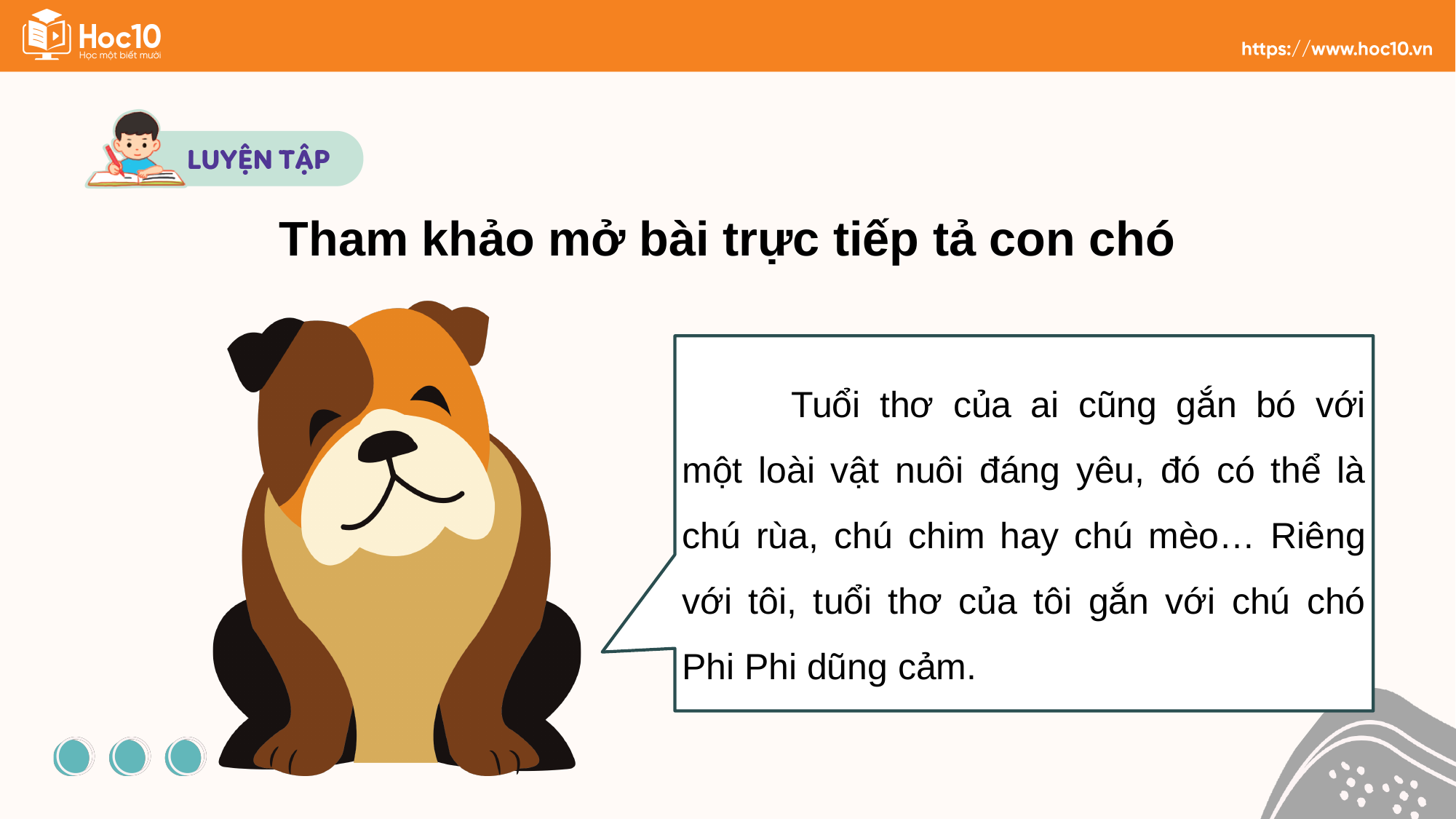

Tham khảo mở bài trực tiếp tả con chó

	Tuổi thơ của ai cũng gắn bó với một loài vật nuôi đáng yêu, đó có thể là chú rùa, chú chim hay chú mèo… Riêng với tôi, tuổi thơ của tôi gắn với chú chó Phi Phi dũng cảm.